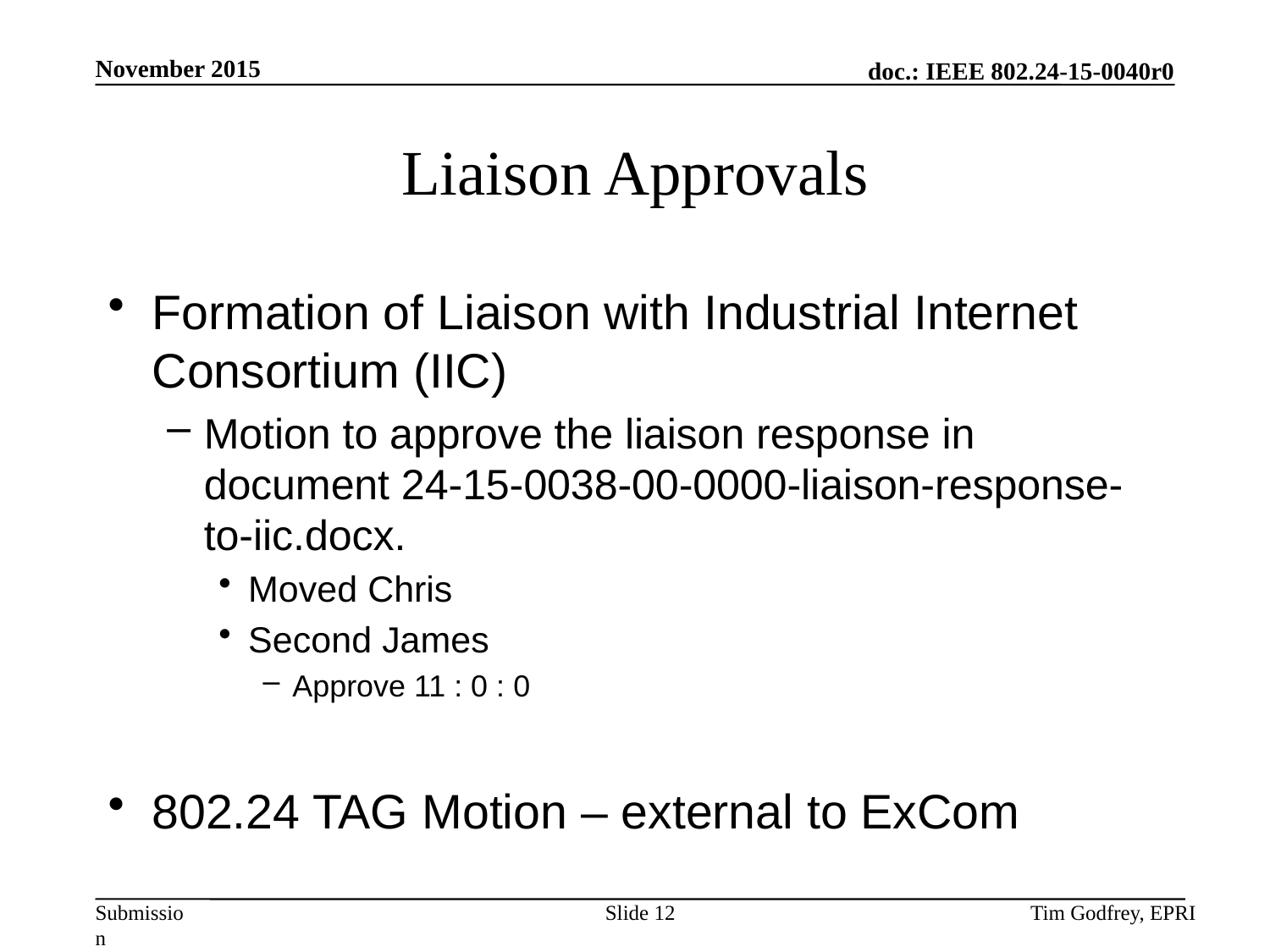

# Liaison Approvals
Formation of Liaison with Industrial Internet Consortium (IIC)
Motion to approve the liaison response in document 24-15-0038-00-0000-liaison-response-to-iic.docx.
Moved Chris
Second James
Approve 11 : 0 : 0

802.24 TAG Motion – external to ExCom

Slide 12
Tim Godfrey, EPRI